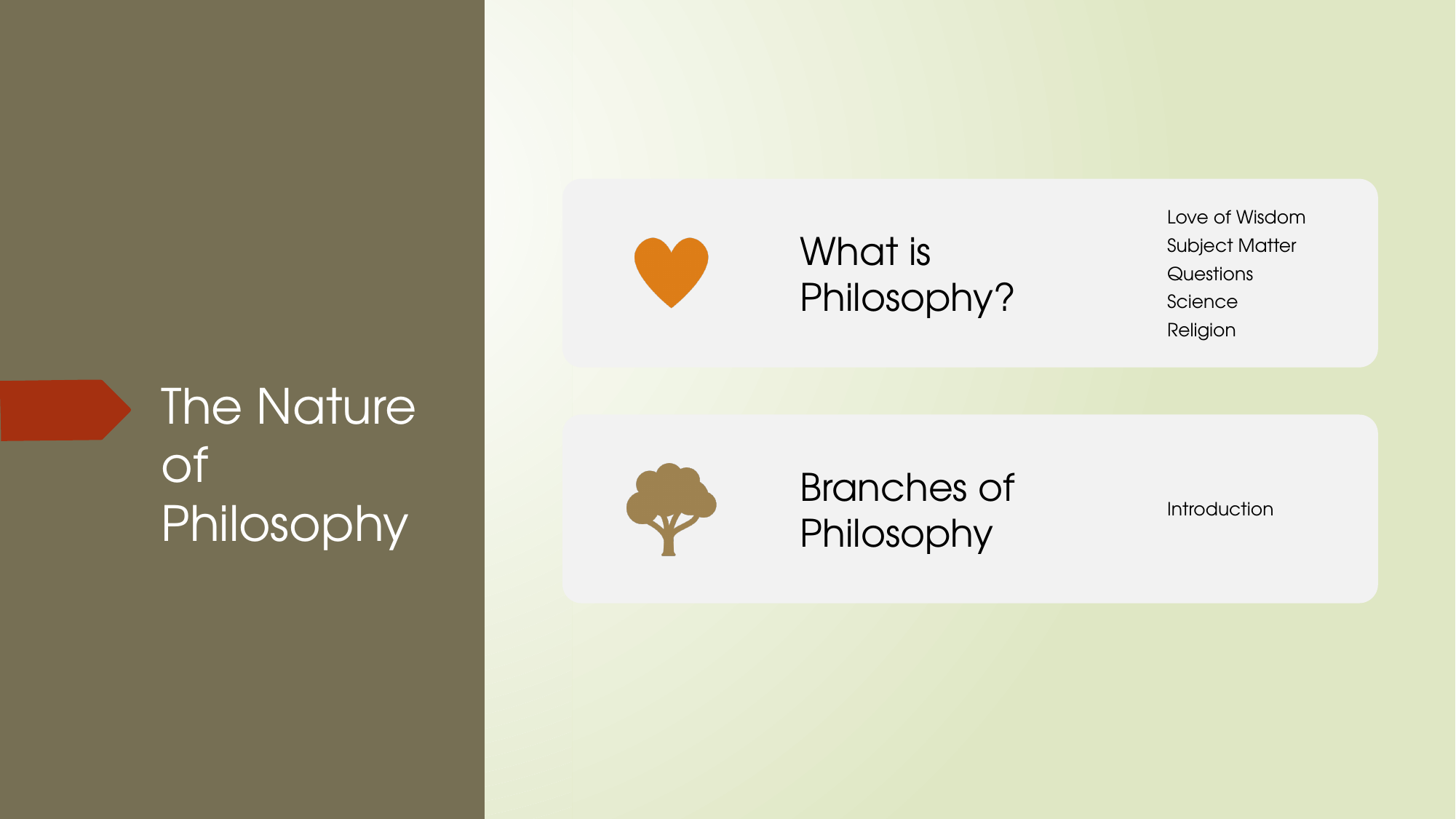

What is Philosophy?
Love of Wisdom
Subject Matter
Questions
Science
Religion
Branches of Philosophy
Introduction
# The Nature of Philosophy